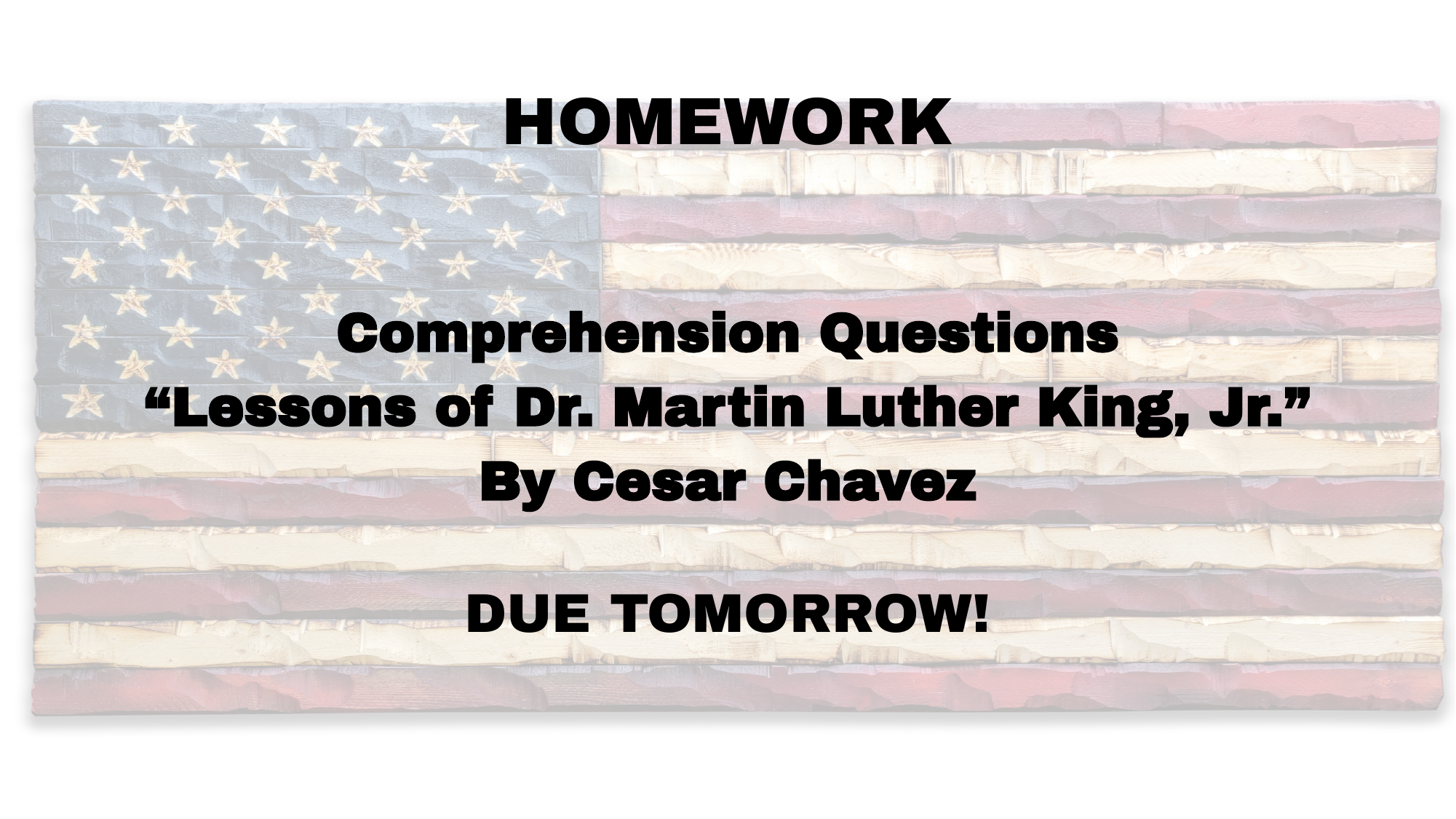

# HOMEWORK

Comprehension Questions
“Lessons of Dr. Martin Luther King, Jr.”
By Cesar Chavez
DUE TOMORROW!